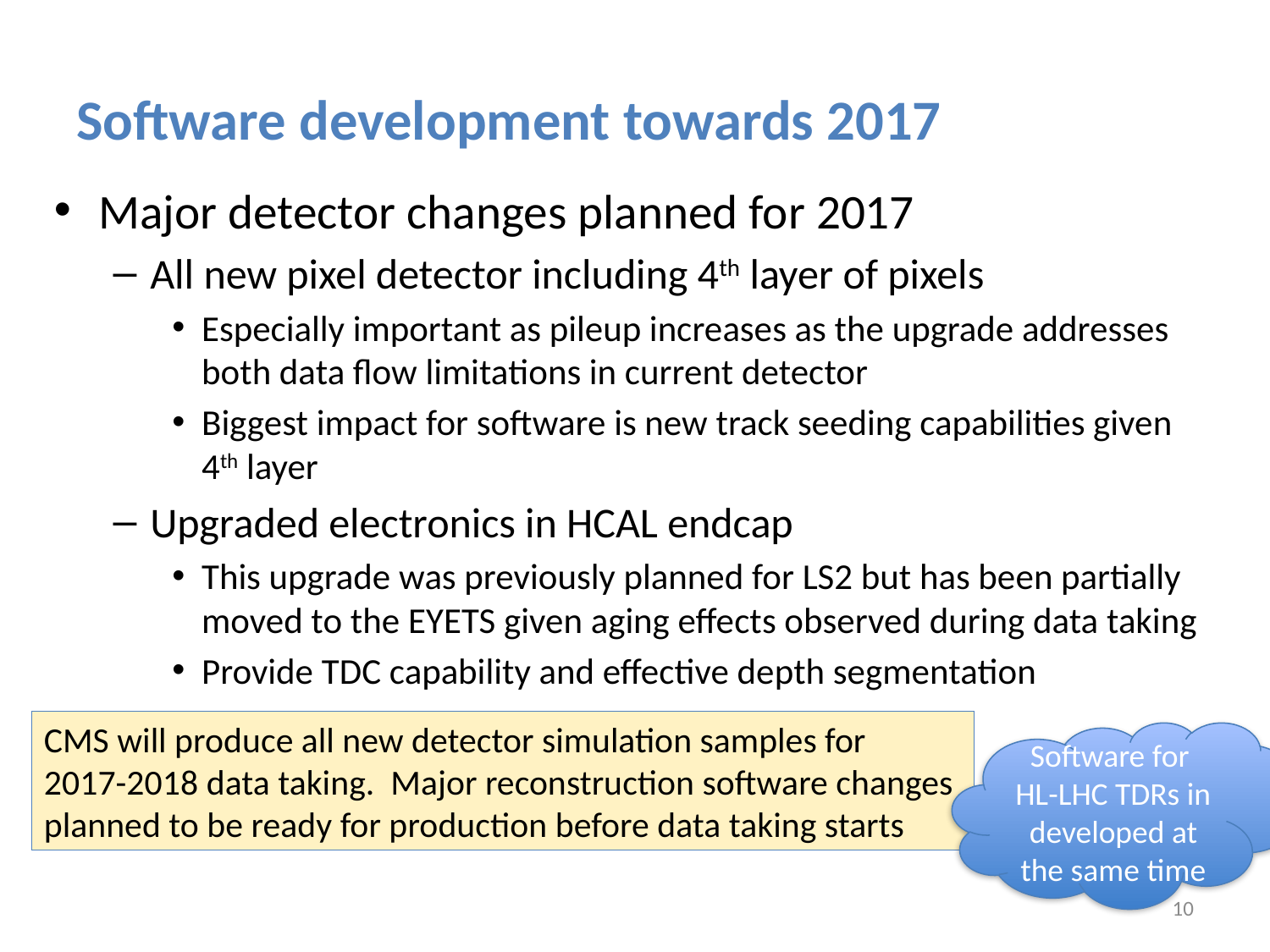

# Software development towards 2017
Major detector changes planned for 2017
All new pixel detector including 4th layer of pixels
Especially important as pileup increases as the upgrade addresses both data flow limitations in current detector
Biggest impact for software is new track seeding capabilities given 4th layer
Upgraded electronics in HCAL endcap
This upgrade was previously planned for LS2 but has been partially moved to the EYETS given aging effects observed during data taking
Provide TDC capability and effective depth segmentation

CMS will produce all new detector simulation samples for
2017-2018 data taking.  Major reconstruction software changes
planned to be ready for production before data taking starts
Software for
HL-LHC TDRs in developed at the same time

10